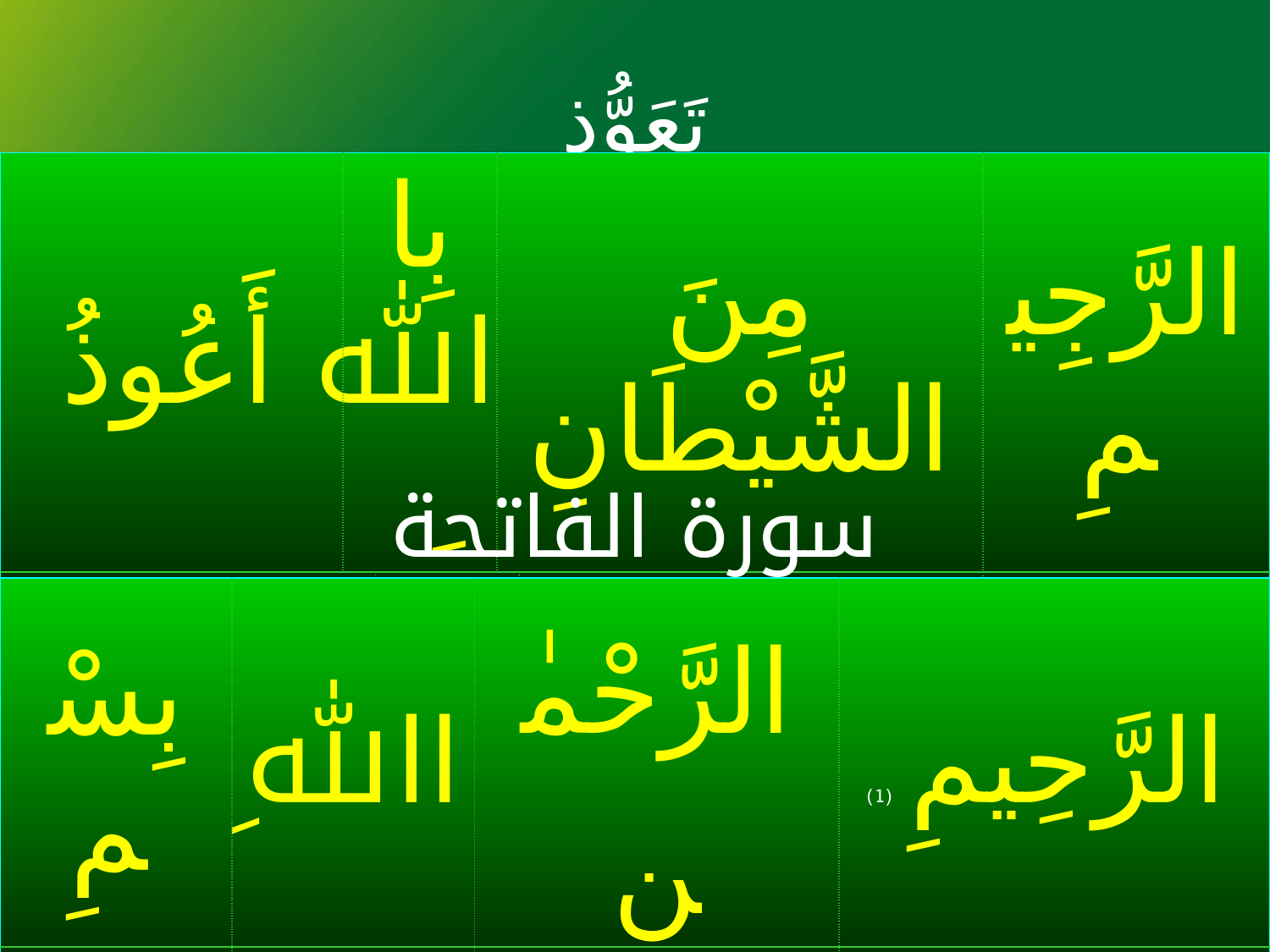

# تَعَوُّذ
| أَعُوذُ | بِاﷲِ |  | مِنَ الشَّيْطَانِ |  | الرَّجِيمِ |
| --- | --- | --- | --- | --- | --- |
| I seek refuge |  | In Allah |  | From Satan, | the outcast |
سورة الفاتحة
| بِسْمِ | اﷲِ | الرَّحْمٰنِ | الرَّحِيمِ (1) |
| --- | --- | --- | --- |
| In the name | (of) Allah, | the Most Gracious, | the Most Merciful. |